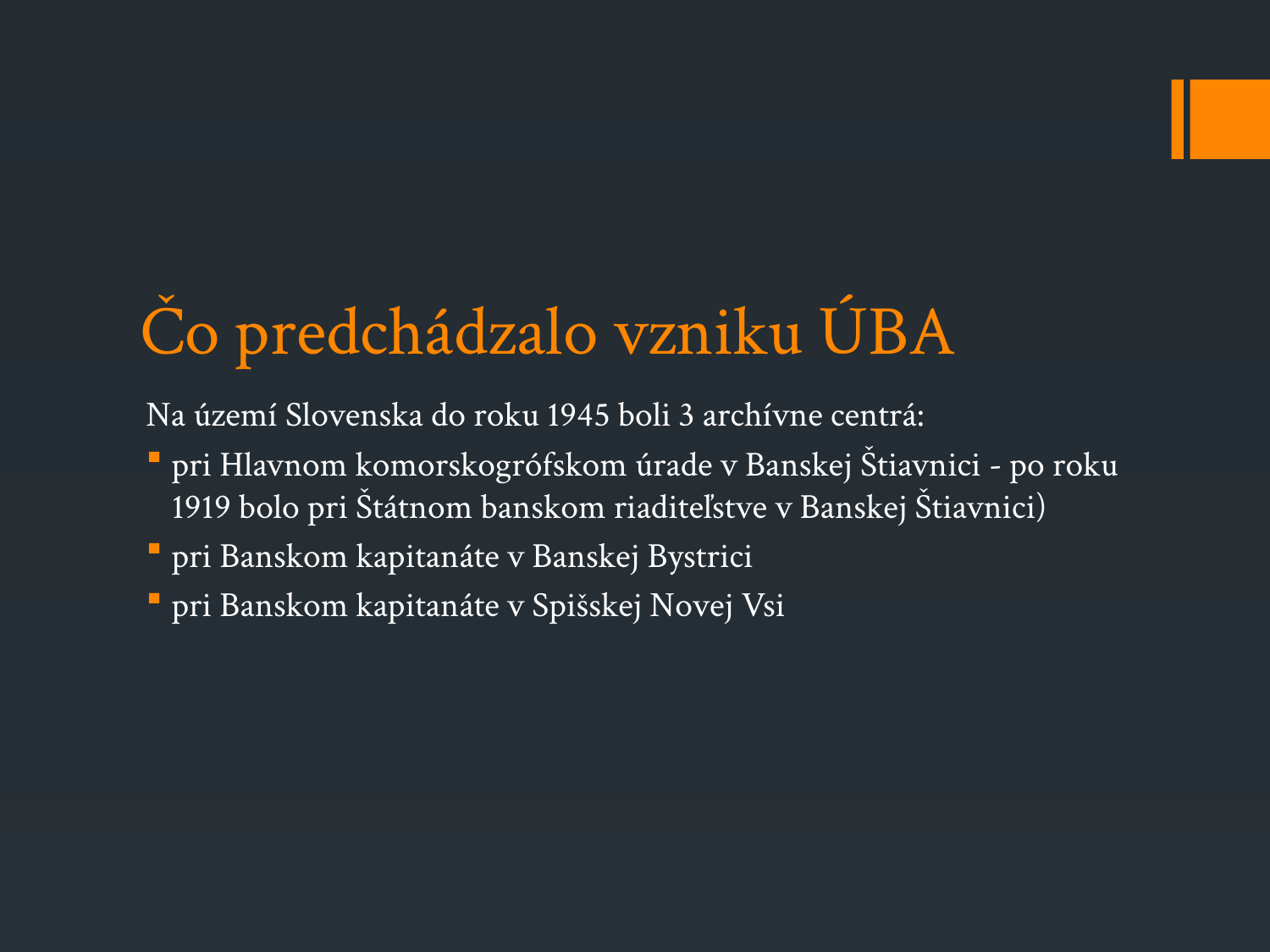

# Čo predchádzalo vzniku ÚBA
Na území Slovenska do roku 1945 boli 3 archívne centrá:
pri Hlavnom komorskogrófskom úrade v Banskej Štiavnici - po roku 1919 bolo pri Štátnom banskom riaditeľstve v Banskej Štiavnici)
pri Banskom kapitanáte v Banskej Bystrici
pri Banskom kapitanáte v Spišskej Novej Vsi